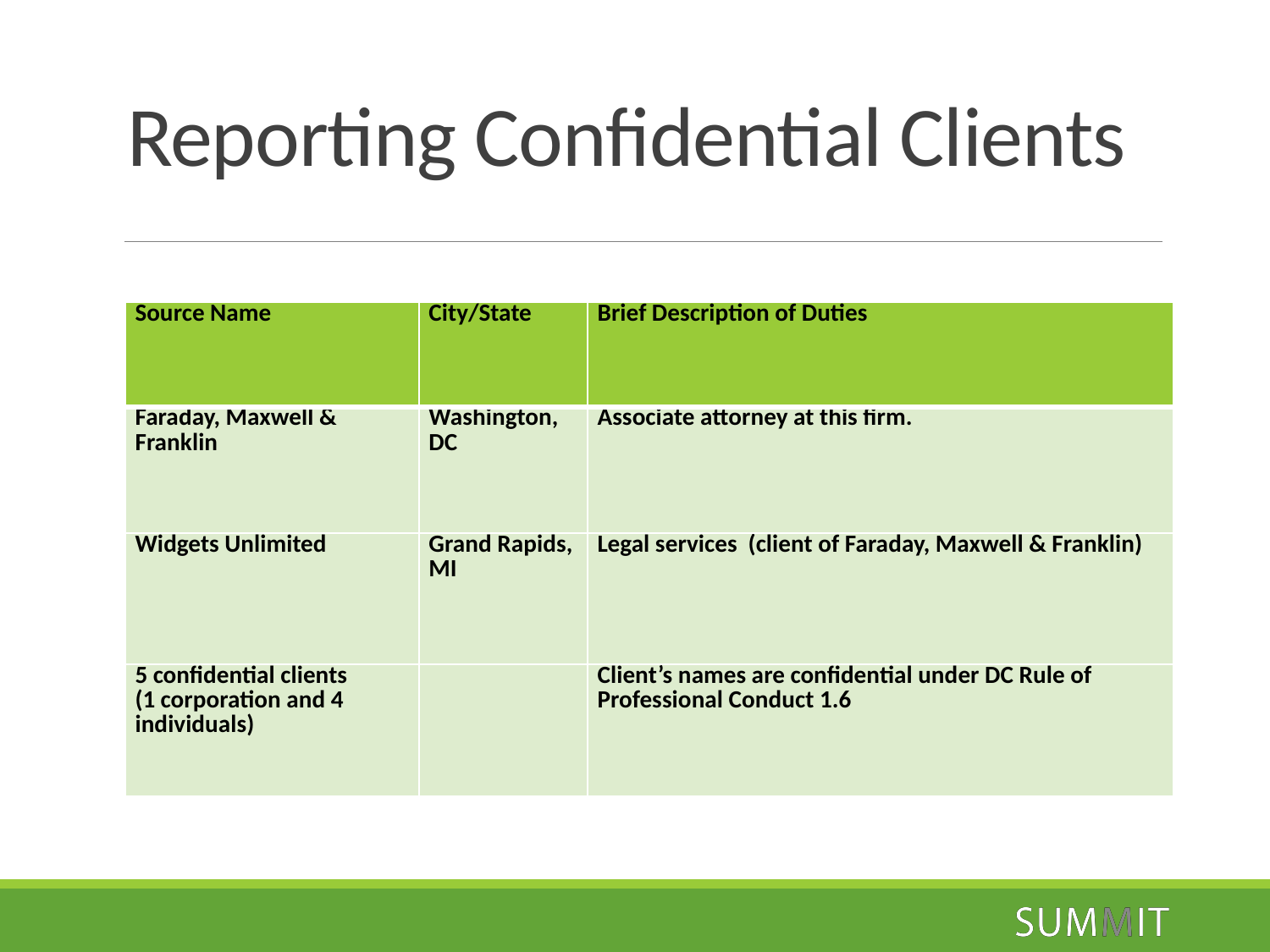

# Reporting Confidential Clients
| Source Name | City/State | Brief Description of Duties |
| --- | --- | --- |
| Faraday, Maxwell & Franklin | Washington, DC | Associate attorney at this firm. |
| Widgets Unlimited | Grand Rapids, MI | Legal services (client of Faraday, Maxwell & Franklin) |
| 5 confidential clients (1 corporation and 4 individuals) |  | Client’s names are confidential under DC Rule of Professional Conduct 1.6 |